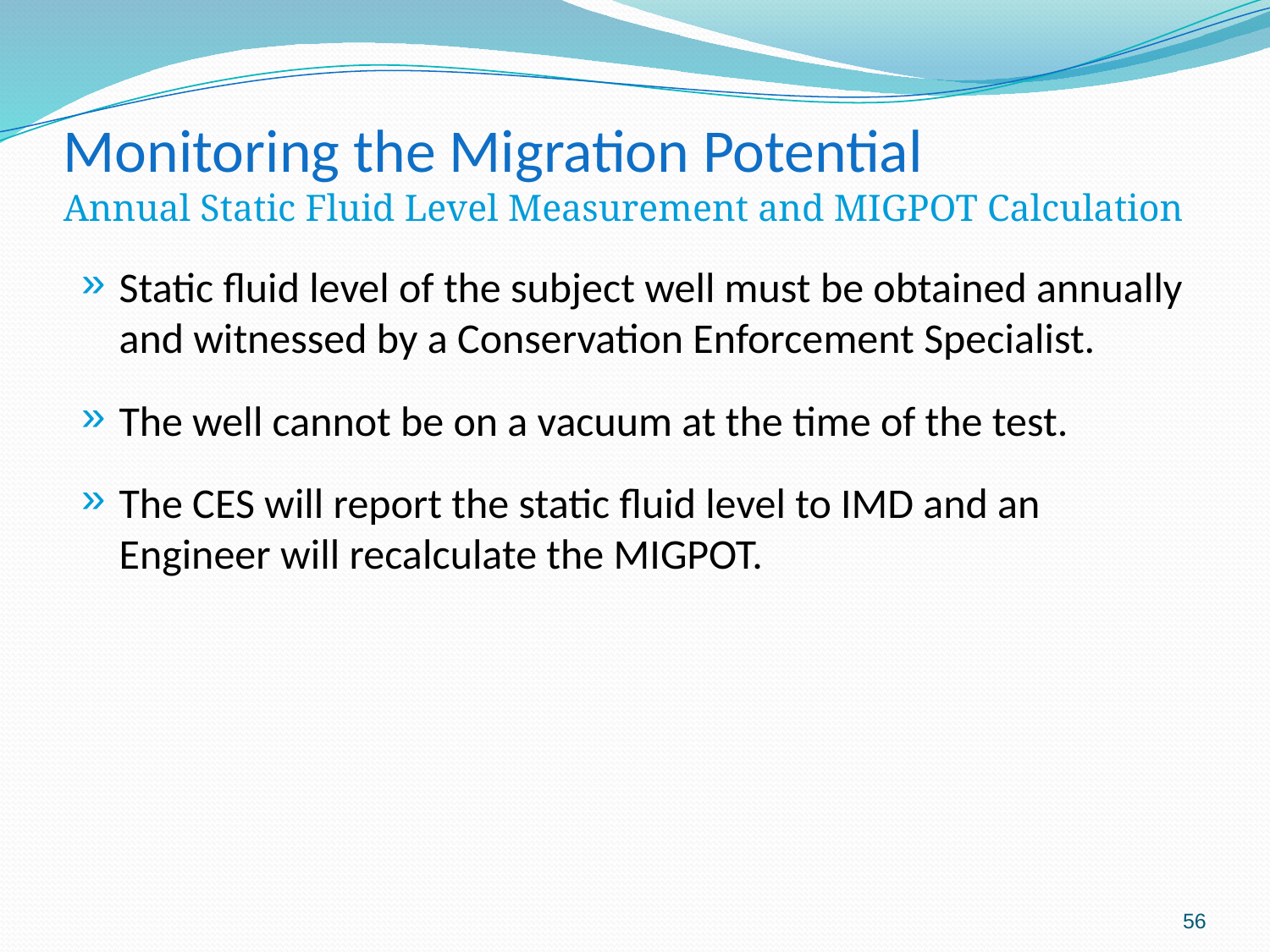

# Monitoring the Migration Potential Annual Static Fluid Level Measurement and MIGPOT Calculation
Static fluid level of the subject well must be obtained annually and witnessed by a Conservation Enforcement Specialist.
The well cannot be on a vacuum at the time of the test.
The CES will report the static fluid level to IMD and an Engineer will recalculate the MIGPOT.
56